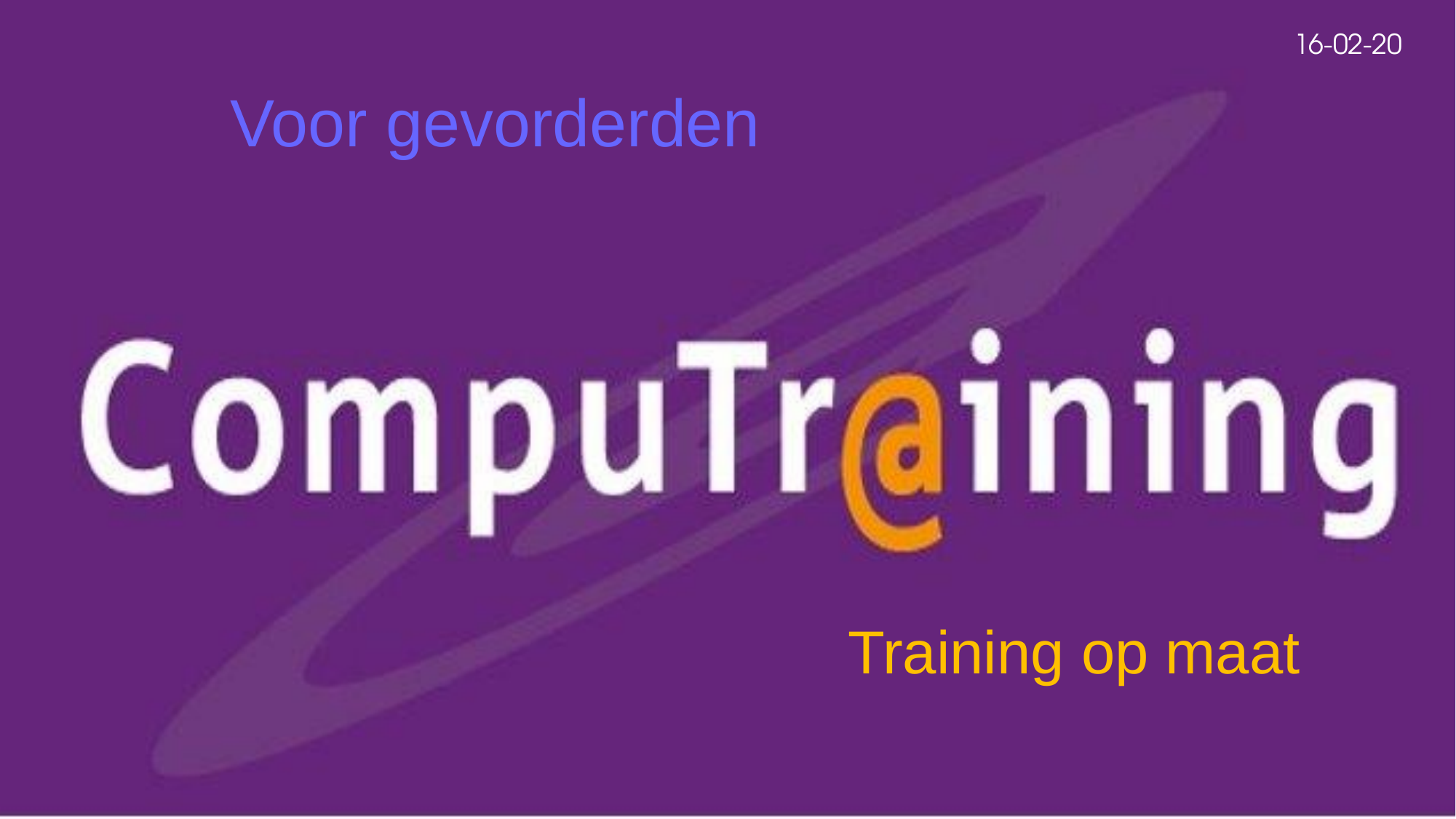

16-02-20
# Voor gevorderden
Training op maat